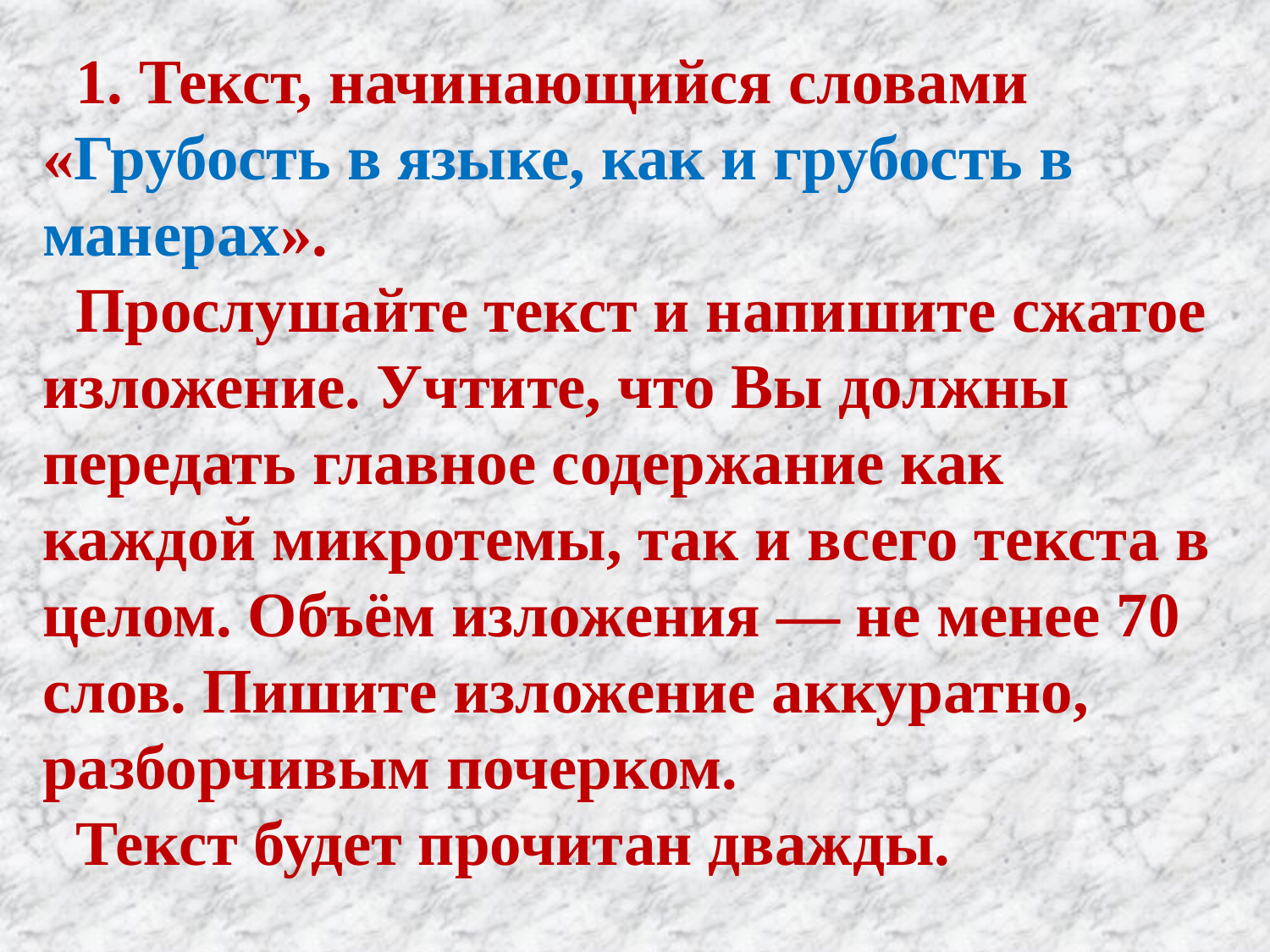

1. Текст, начинающийся словами  «Грубость в языке, как и грубость в манерах».
Прослушайте текст и напишите сжатое изложение. Учтите, что Вы должны передать главное содержание как каждой микротемы, так и всего текста в целом. Объём изложения — не менее 70 слов. Пишите изложение аккуратно, разборчивым почерком.
Текст будет прочитан дважды.